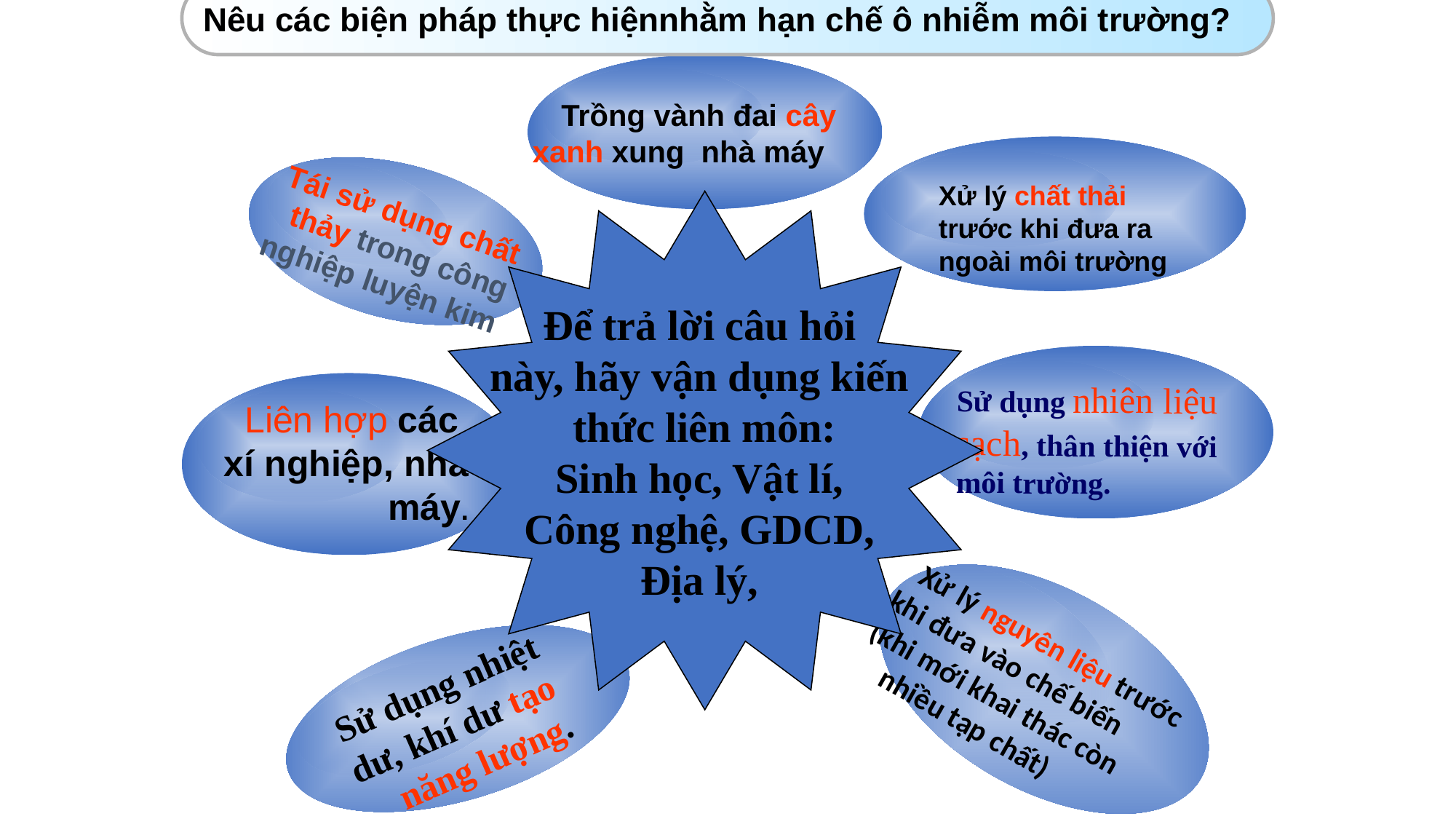

Nêu các biện pháp thực hiệnnhằm hạn chế ô nhiễm môi trường?

             Trồng vành đai cây
       xanh xung  nhà máy

Xử lý chất thải trước khi đưa ra ngoài môi trường
  Tái sử dụng chất thảy trong công nghiệp luyện kim
Để trả lời câu hỏi
này, hãy vận dụng kiến
thức liên môn:
Sinh học, Vật lí,
Công nghệ, GDCD,
Địa lý,

Biện pháp hạn chế  nhiễm môi trường

Sử dụng nhiên liệu sạch, thân thiện với môi trường.

Liên hợp các
xí nghiệp, nhà máy.

            Xử lý nguyên liệu trước
   khi đưa vào chế biến
     (khi mới khai thác còn
nhiều tạp chất)

Sử dụng nhiệt dư, khí dư tạo năng lượng.